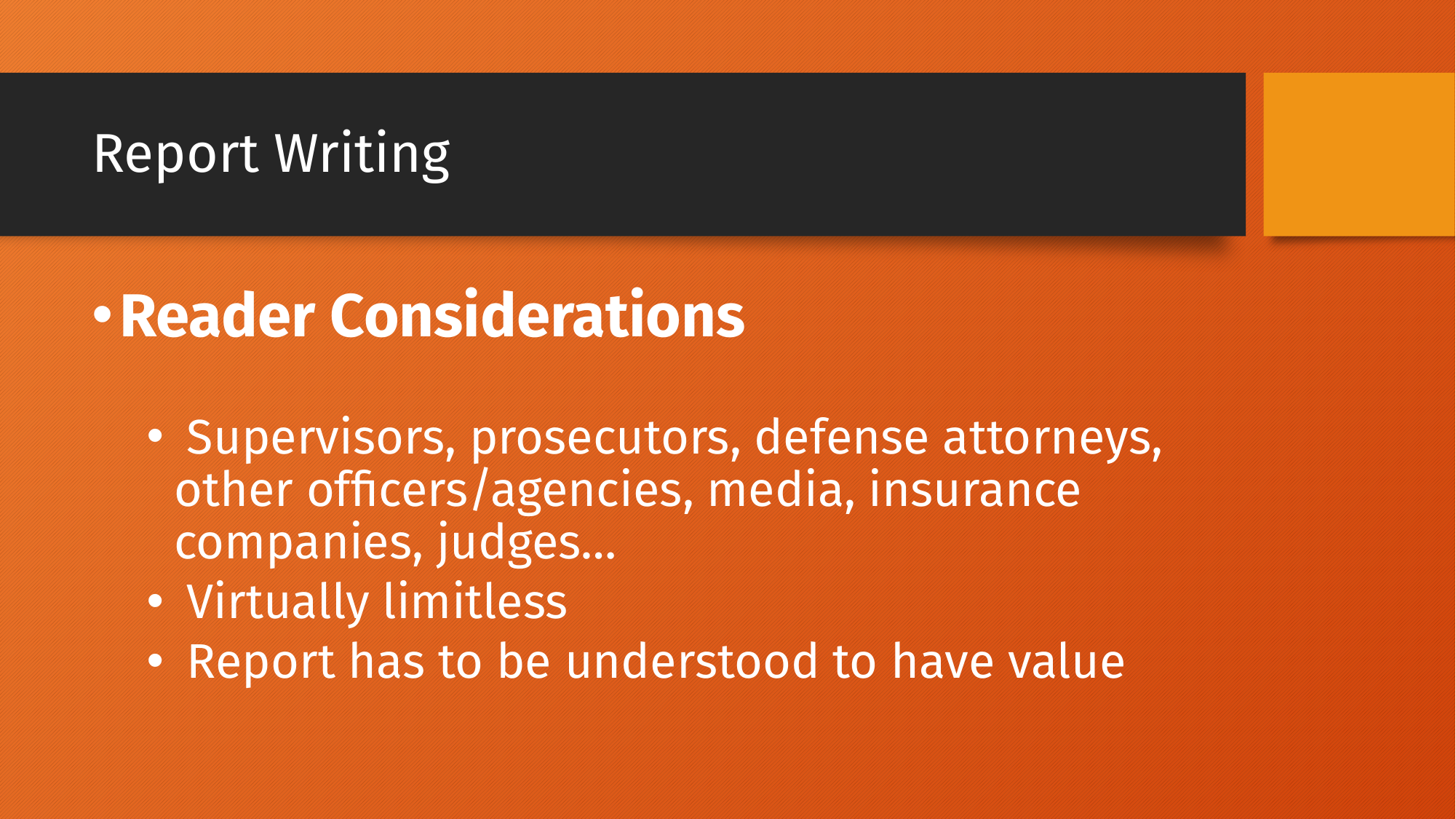

# Report Writing
Reader Considerations

 Supervisors, prosecutors, defense attorneys, other officers/agencies, media, insurance 	companies, judges…
 Virtually limitless
 Report has to be understood to have value